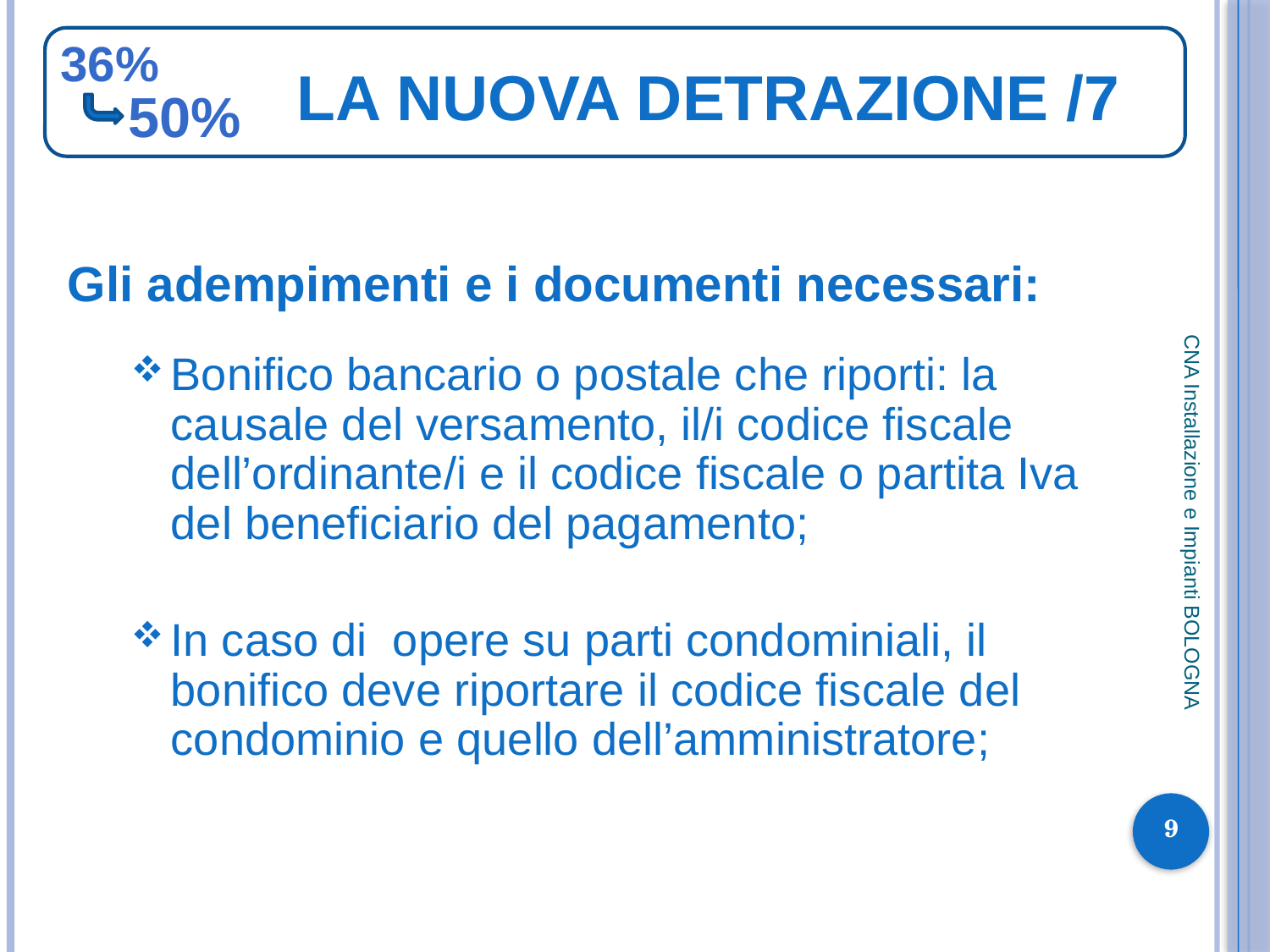

36%

 LA NUOVA DETRAZIONE /7
50%

Gli adempimenti e i documenti necessari:

Bonifico bancario o postale che riporti: la causale del versamento, il/i codice fiscale dell’ordinante/i e il codice fiscale o partita Iva del beneficiario del pagamento;

In caso di  opere su parti condominiali, il bonifico deve riportare il codice fiscale del condominio e quello dell’amministratore;
CNA Installazione e Impianti BOLOGNA
9